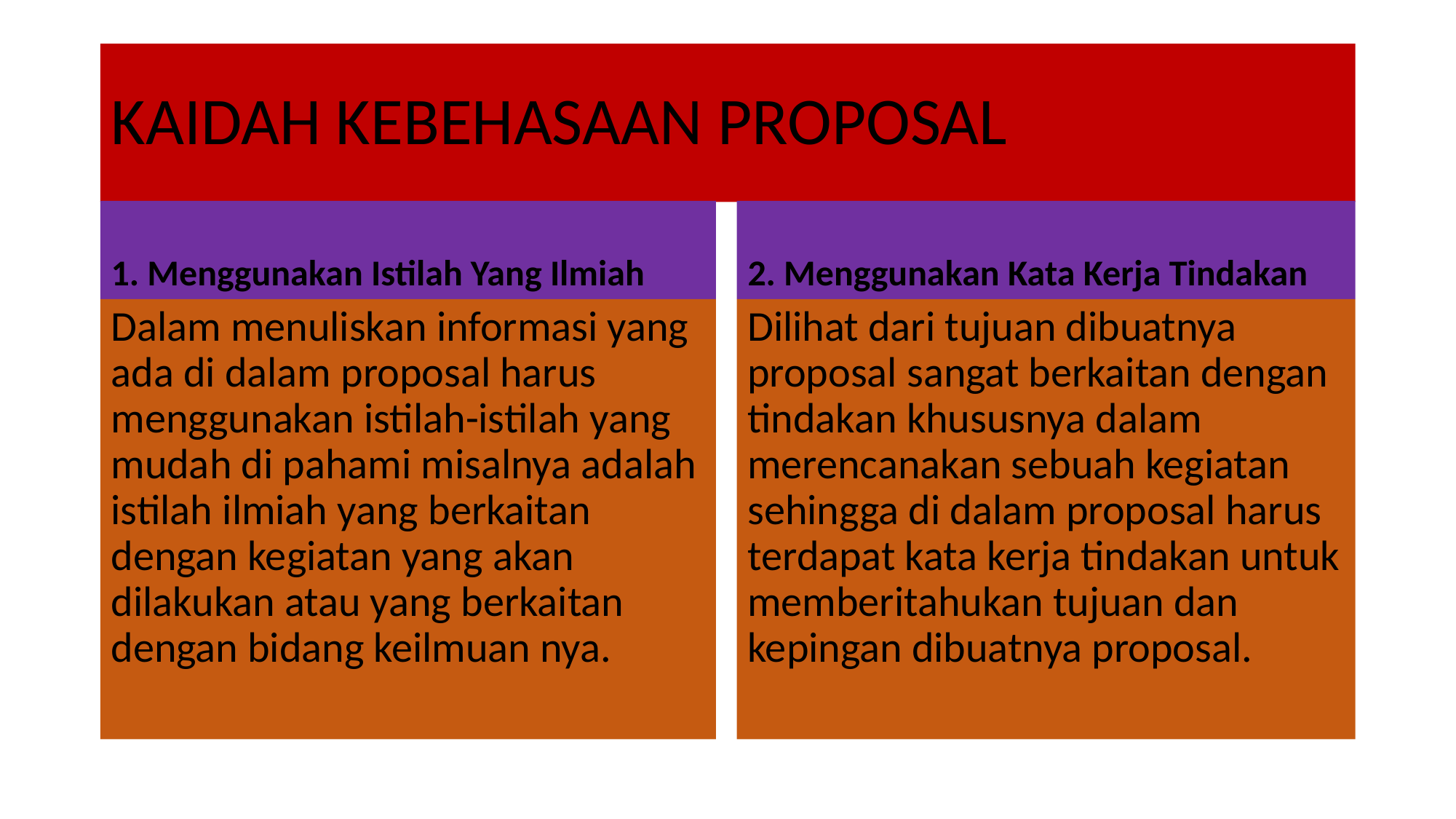

# KAIDAH KEBEHASAAN PROPOSAL
1. Menggunakan Istilah Yang Ilmiah
2. Menggunakan Kata Kerja Tindakan
Dalam menuliskan informasi yang ada di dalam proposal harus menggunakan istilah-istilah yang mudah di pahami misalnya adalah istilah ilmiah yang berkaitan dengan kegiatan yang akan dilakukan atau yang berkaitan dengan bidang keilmuan nya.

Dilihat dari tujuan dibuatnya proposal sangat berkaitan dengan tindakan khususnya dalam merencanakan sebuah kegiatan sehingga di dalam proposal harus terdapat kata kerja tindakan untuk memberitahukan tujuan dan kepingan dibuatnya proposal.